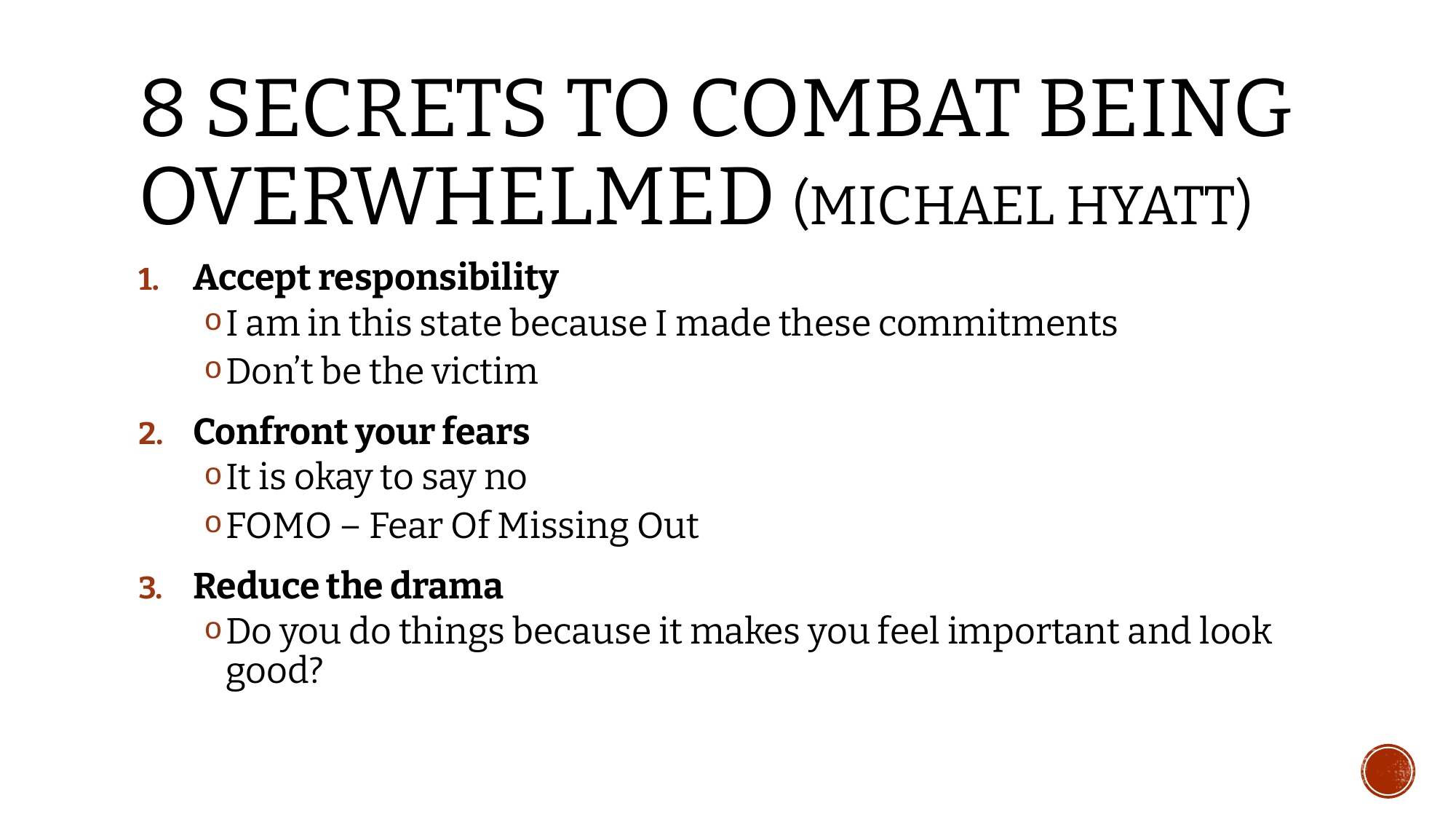

# 8 secrets to combat being overwhelmed (Michael Hyatt)
Accept responsibility
I am in this state because I made these commitments
Don’t be the victim
Confront your fears
It is okay to say no
FOMO – Fear Of Missing Out
Reduce the drama
Do you do things because it makes you feel important and look good?